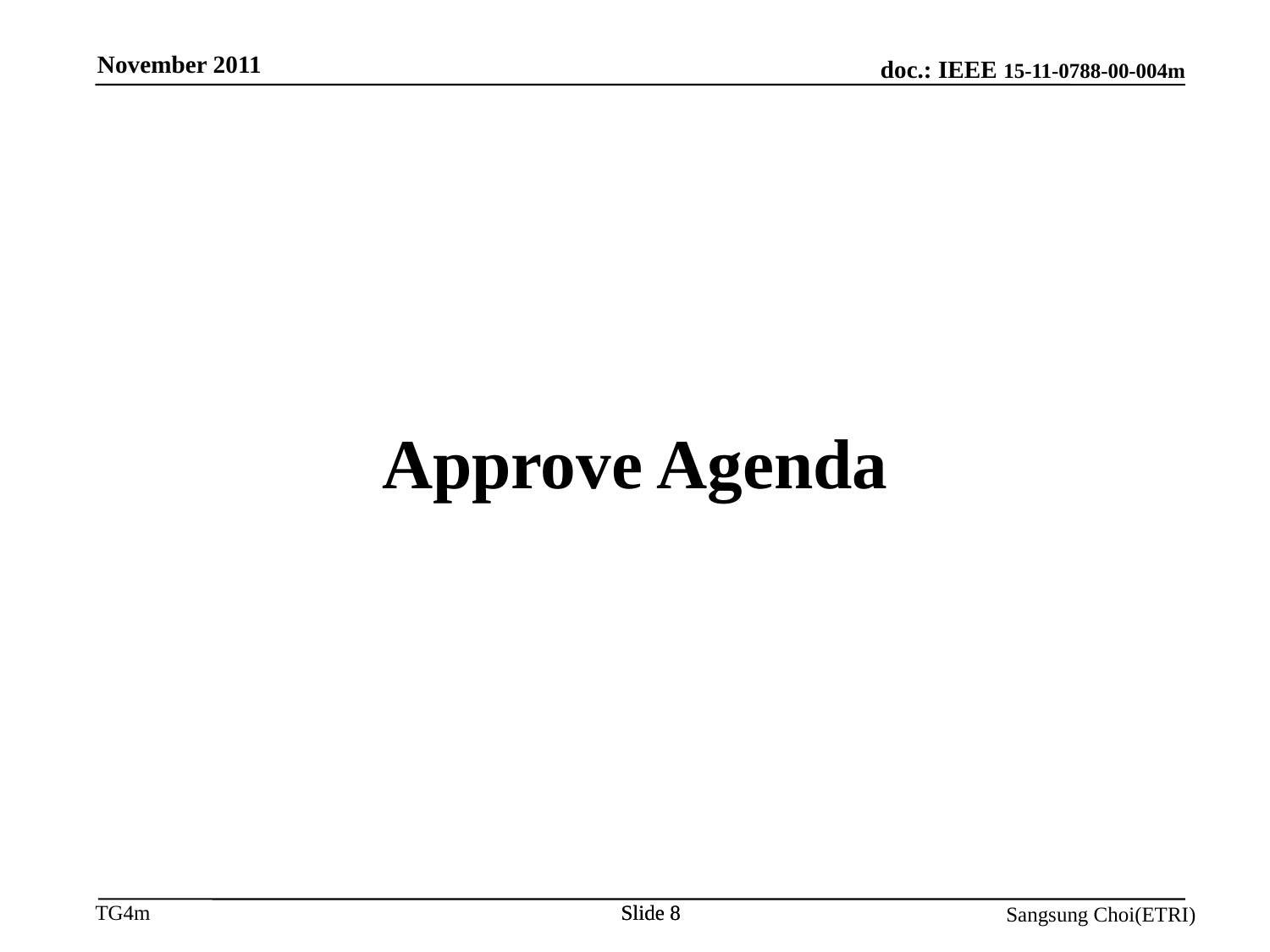

November 2011
Approve Agenda
Slide 8
Slide 8
Sangsung Choi(ETRI)